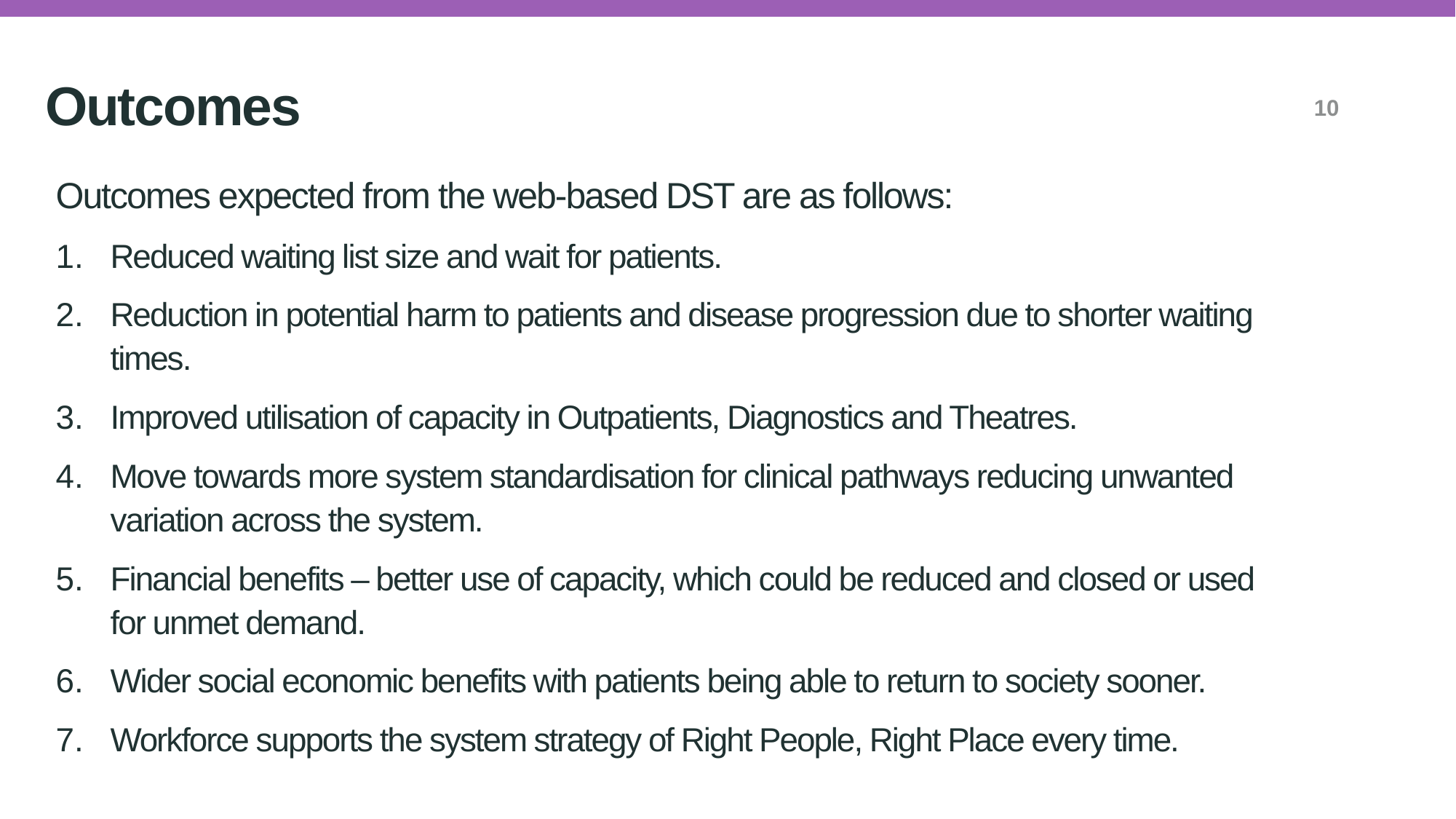

# Outcomes
10
Outcomes expected from the web-based DST are as follows:
Reduced waiting list size and wait for patients.
Reduction in potential harm to patients and disease progression due to shorter waiting times.
Improved utilisation of capacity in Outpatients, Diagnostics and Theatres.
Move towards more system standardisation for clinical pathways reducing unwanted variation across the system.
Financial benefits – better use of capacity, which could be reduced and closed or used for unmet demand.
Wider social economic benefits with patients being able to return to society sooner.
Workforce supports the system strategy of Right People, Right Place every time.